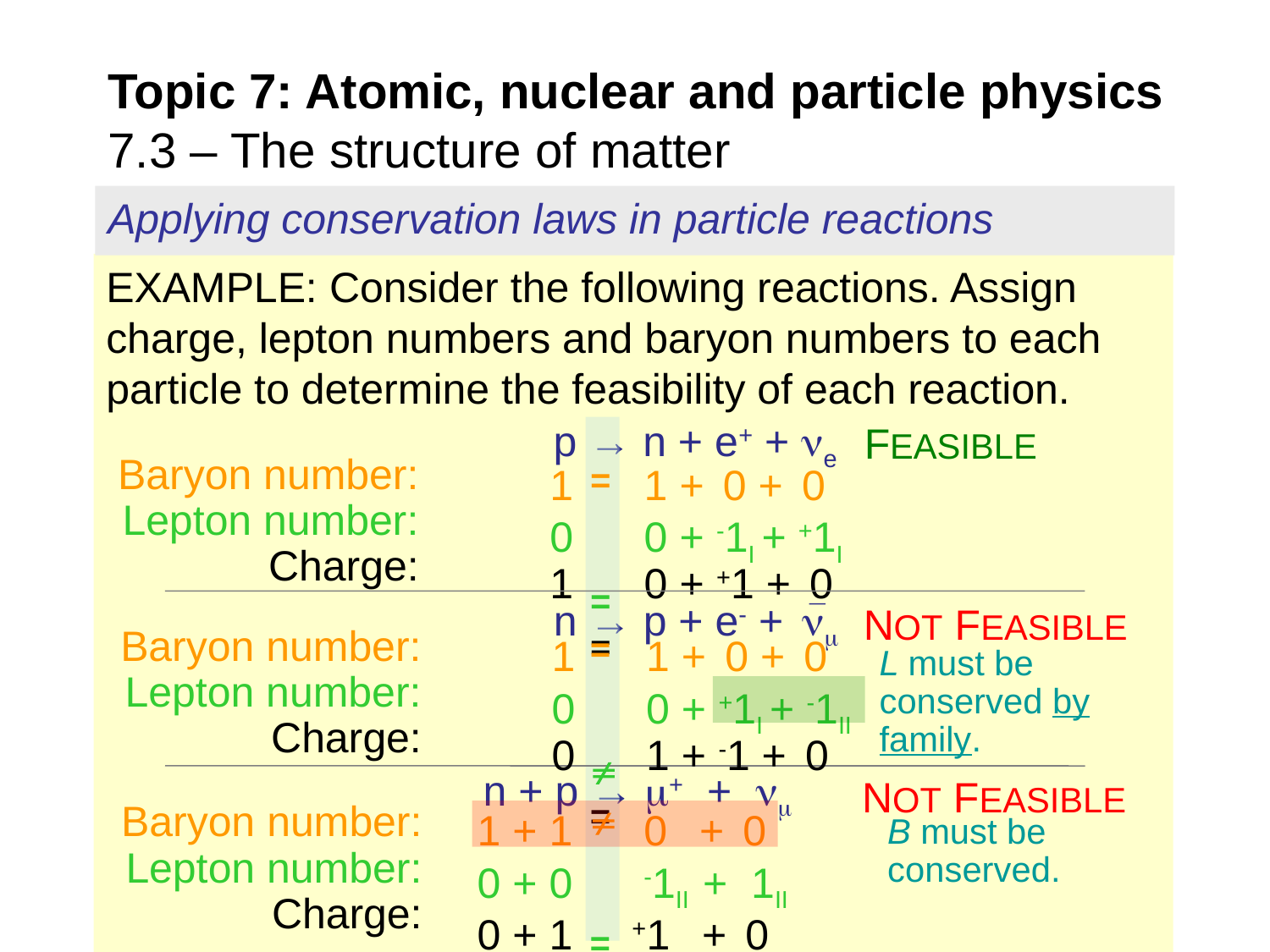

# Topic 7: Atomic, nuclear and particle physics 7.3 – The structure of matter
Applying conservation laws in particle reactions
EXAMPLE: Consider the following reactions. Assign charge, lepton numbers and baryon numbers to each particle to determine the feasibility of each reaction.
p → n + e+ + νe
FEASIBLE

Baryon number:
Lepton number:
Charge:
1      1 +  0 +  0
0      0 + -1I + +1I
1      0 + +1 +  0
=
=
=
n → p + e- +  νμ

NOT FEASIBLE
Baryon number:
Lepton number:
Charge:
1      1 +  0 +  0
0      0 + +1I + -1II
0      1 + -1 +  0
=
≠
=
L must be conserved by family.

n + p → μ+  +  νμ
NOT FEASIBLE

Baryon number:
Lepton number:
Charge:
≠
=
=
1 + 1         0    +  0
0 + 0      -1II  +  1II
0 + 1     +1    +  0

B must be conserved.